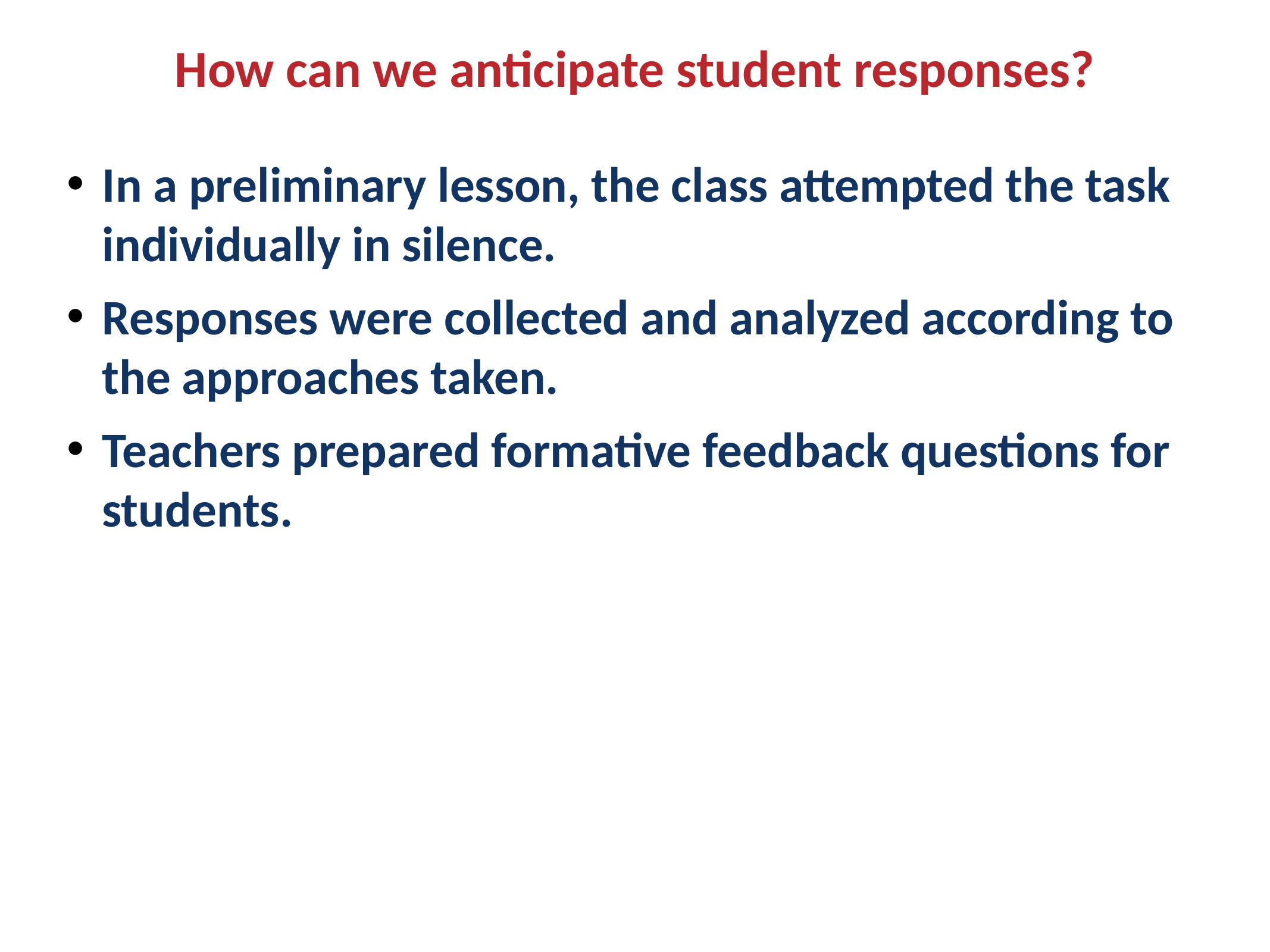

# How can we anticipate student responses?
In a preliminary lesson, the class attempted the task individually in silence.
Responses were collected and analyzed according to the approaches taken.
Teachers prepared formative feedback questions for students.